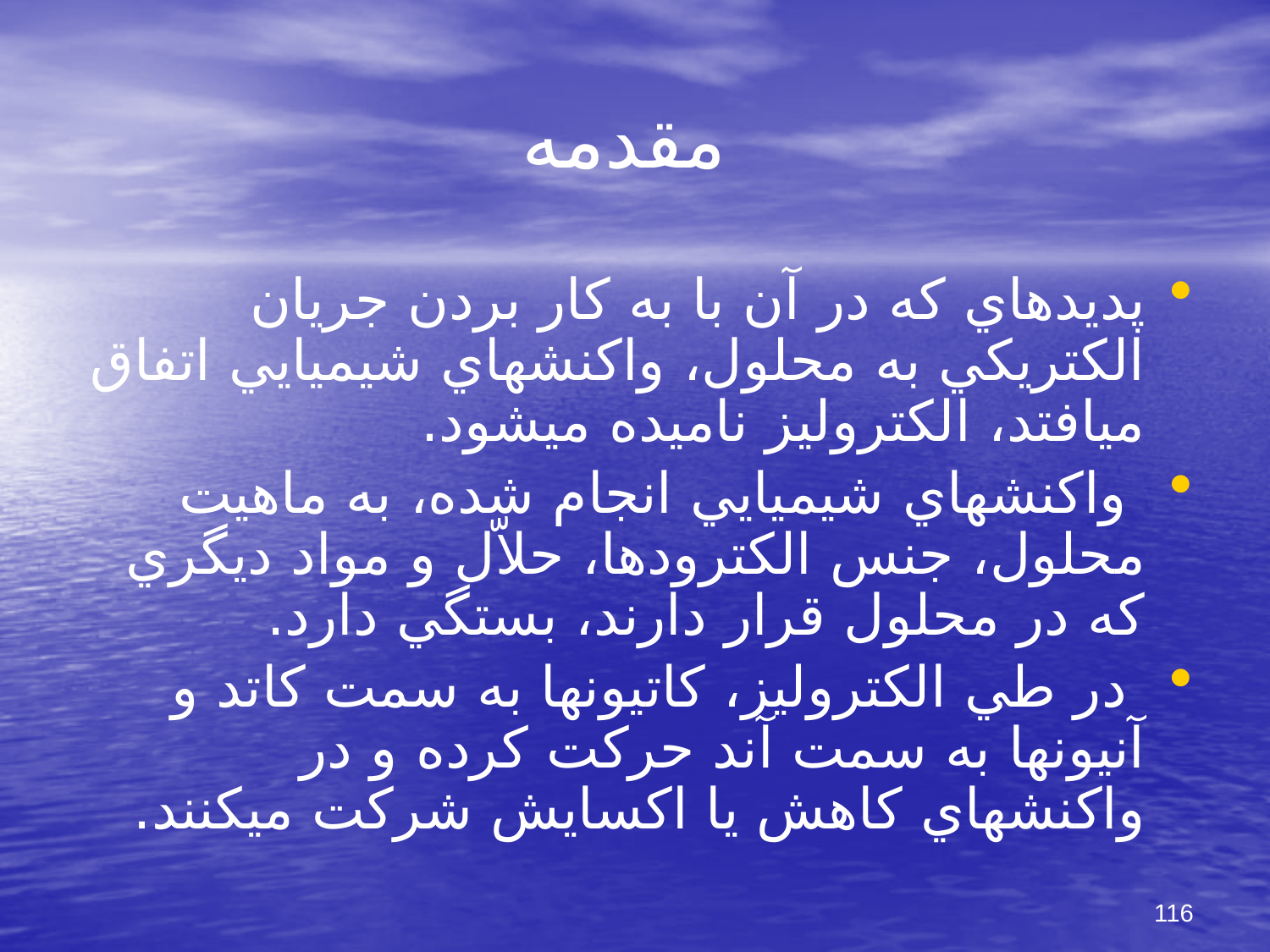

# مقدمه
پديده‏اي كه در آن با به كار بردن جريان الكتريكي به محلول، واكنشهاي شيميايي اتفاق مي‏افتد، الكتروليز ناميده مي‏شود.
 واكنشهاي شيميايي انجام شده، به ماهيت محلول، جنس الكترودها، حلاّل و مواد ديگري كه در محلول قرار دارند، بستگي دارد.
 در طي الكتروليز، كاتيونها به سمت كاتد و آنيونها به سمت آند حركت كرده و در واكنشهاي كاهش يا اكسايش شركت مي‏كنند.
116